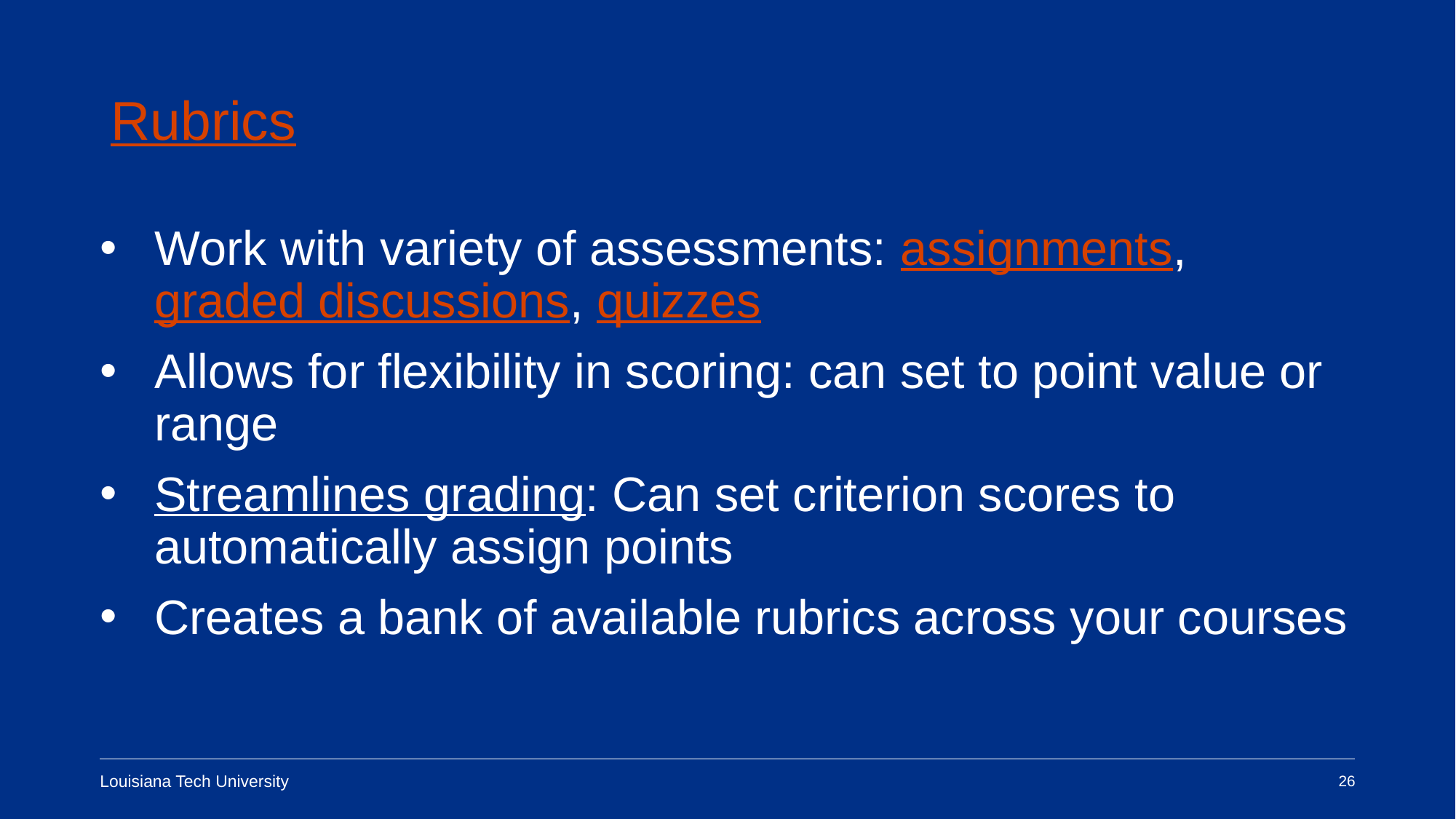

# Rubrics
Work with variety of assessments: assignments, graded discussions, quizzes
Allows for flexibility in scoring: can set to point value or range
Streamlines grading: Can set criterion scores to automatically assign points
Creates a bank of available rubrics across your courses